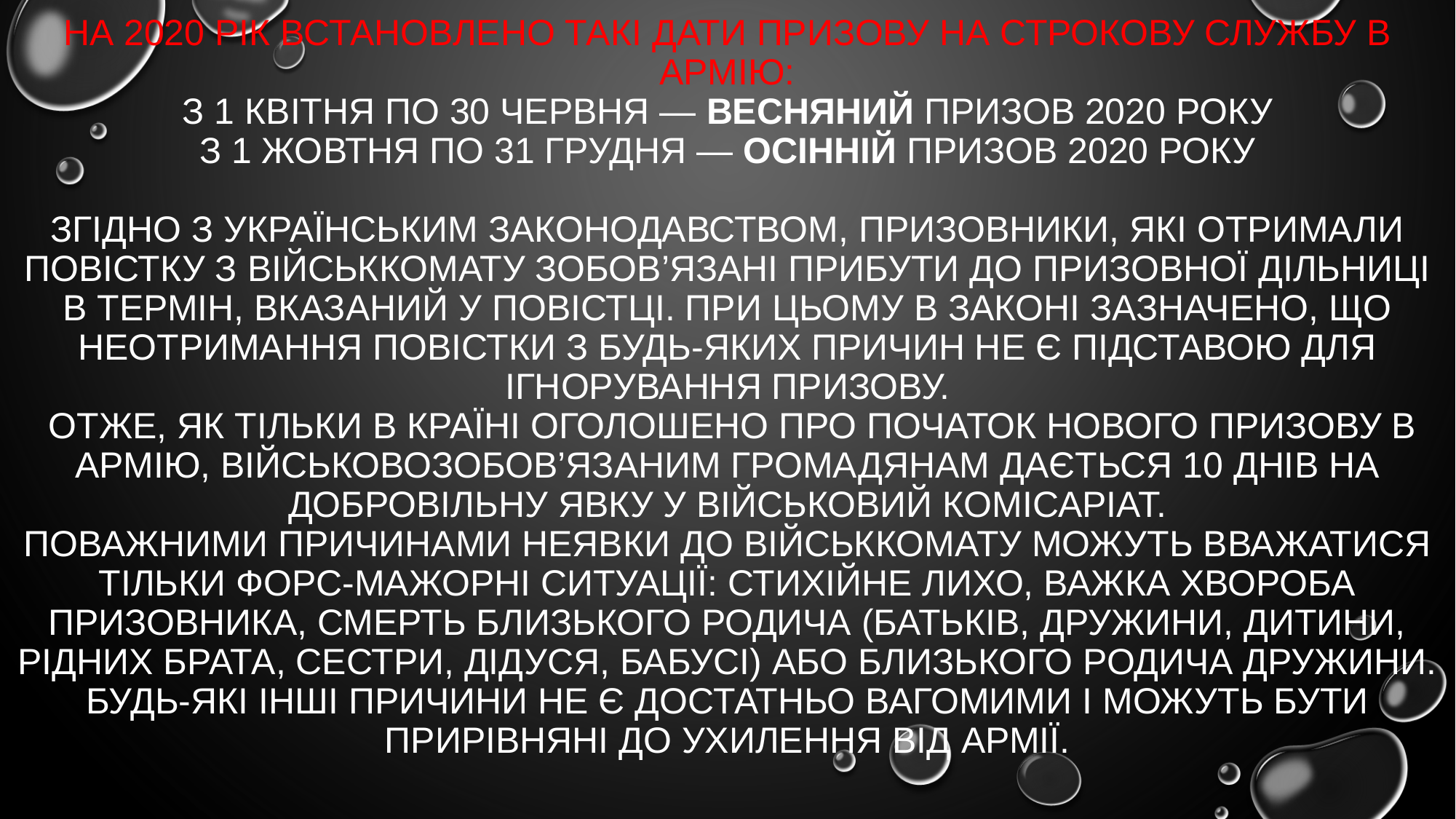

# На 2020 рік встановлено такі дати призову на строкову службу в армію: з 1 квітня по 30 червня — весняний призов 2020 року з 1 жовтня по 31 грудня — осінній призов 2020 року Згідно з українським законодавством, призовники, які отримали повістку з військкомату зобов’язані прибути до призовної дільниці в термін, вказаний у повістці. При цьому в Законі зазначено, що неотримання повістки з будь-яких причин не є підставою для ігнорування призову. Отже, як тільки в країні оголошено про початок нового призову в армію, військовозобов’язаним громадянам дається 10 днів на добровільну явку у військовий комісаріат. Поважними причинами неявки до військкомату можуть вважатися тільки форс-мажорні ситуації: стихійне лихо, важка хвороба призовника, смерть близького родича (батьків, дружини, дитини, рідних брата, сестри, дідуся, бабусі) або близького родича дружини. Будь-які інші причини не є достатньо вагомими і можуть бути прирівняні до ухилення від армії.